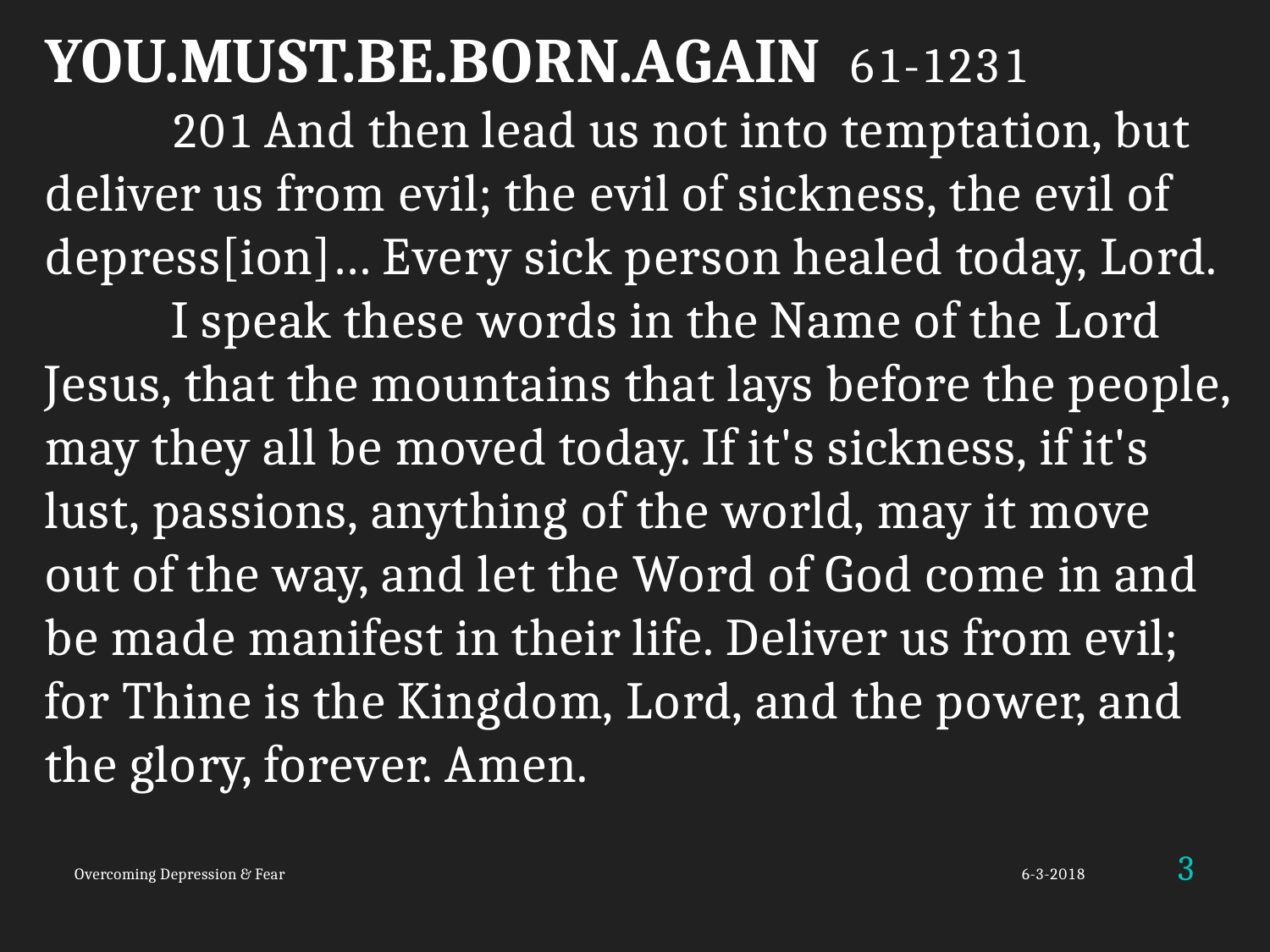

YOU.MUST.BE.BORN.AGAIN  61-1231
	201 And then lead us not into temptation, but deliver us from evil; the evil of sickness, the evil of depress[ion]… Every sick person healed today, Lord.
	I speak these words in the Name of the Lord Jesus, that the mountains that lays before the people, may they all be moved today. If it's sickness, if it's lust, passions, anything of the world, may it move out of the way, and let the Word of God come in and be made manifest in their life. Deliver us from evil; for Thine is the Kingdom, Lord, and the power, and the glory, forever. Amen.
3
Overcoming Depression & Fear
6-3-2018